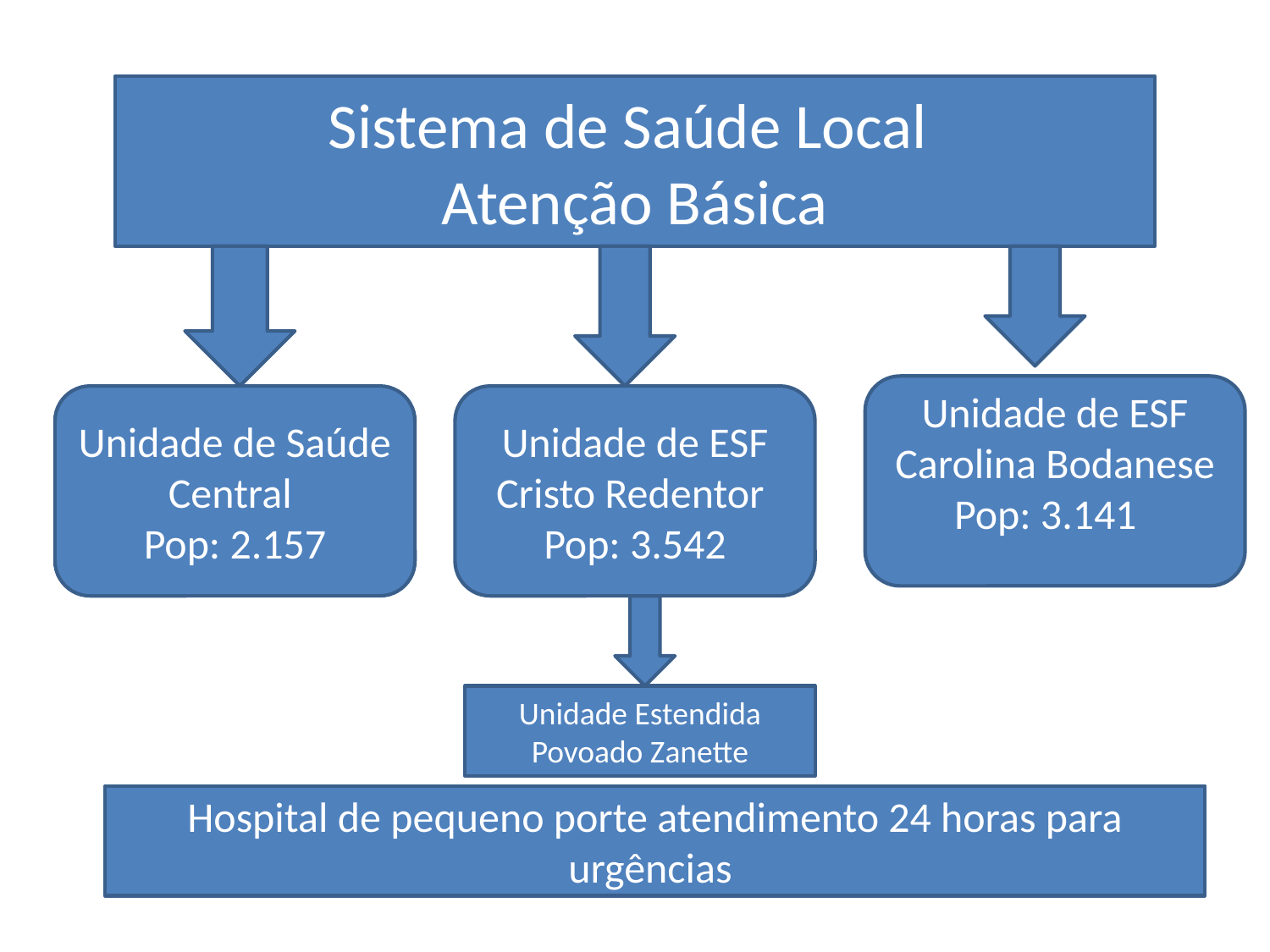

Sistema de Saúde Local
Atenção Básica

Unidade de ESF Carolina Bodanese
Pop: 3.141

Unidade de Saúde Central
Pop: 2.157
Unidade de ESF Cristo Redentor
Pop: 3.542

Unidade Estendida Povoado Zanette
Hospital de pequeno porte atendimento 24 horas para urgências